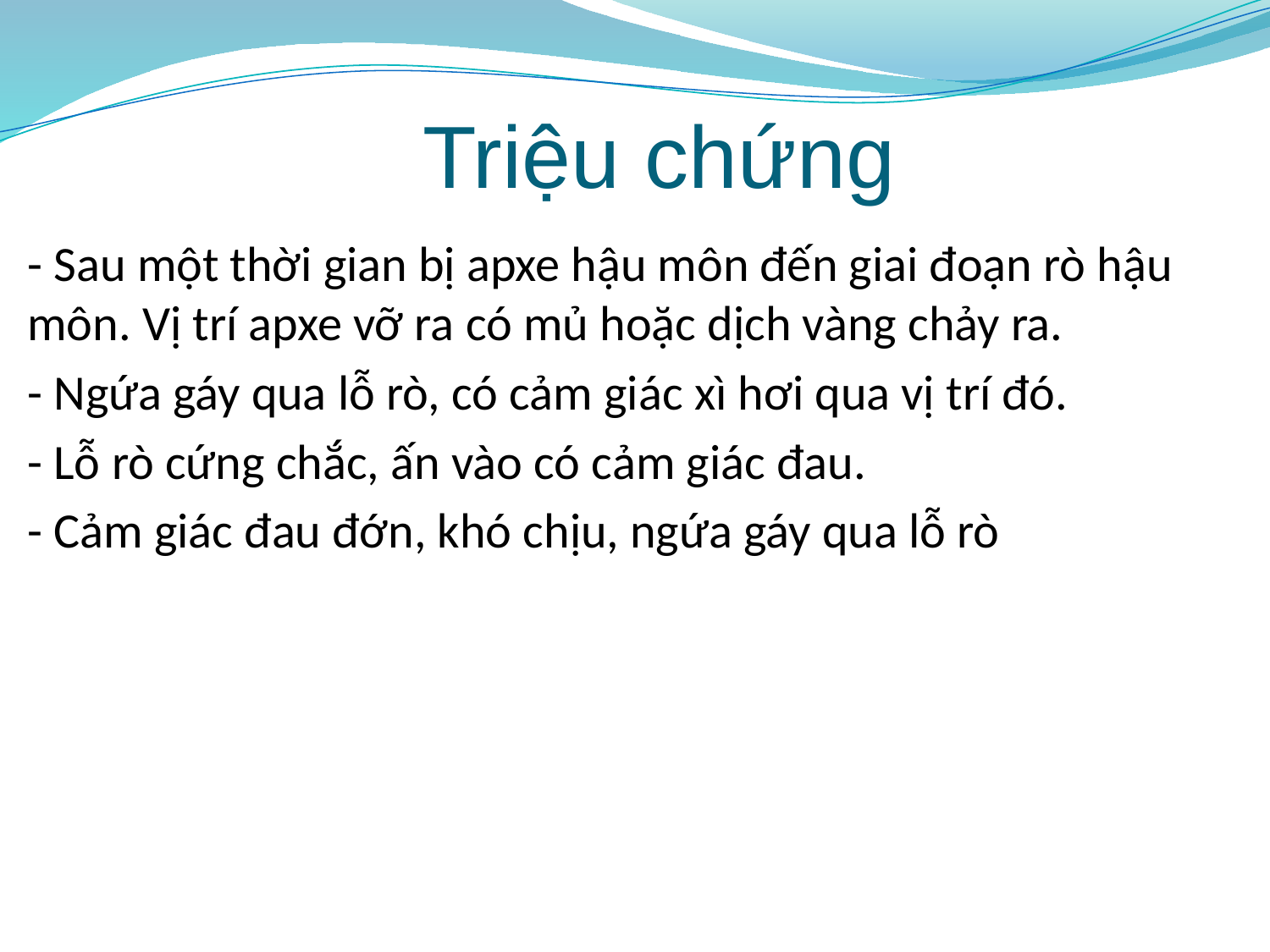

# Triệu chứng
- Sau một thời gian bị apxe hậu môn đến giai đoạn rò hậu môn. Vị trí apxe vỡ ra có mủ hoặc dịch vàng chảy ra.
- Ngứa gáy qua lỗ rò, có cảm giác xì hơi qua vị trí đó.
- Lỗ rò cứng chắc, ấn vào có cảm giác đau.
- Cảm giác đau đớn, khó chịu, ngứa gáy qua lỗ rò